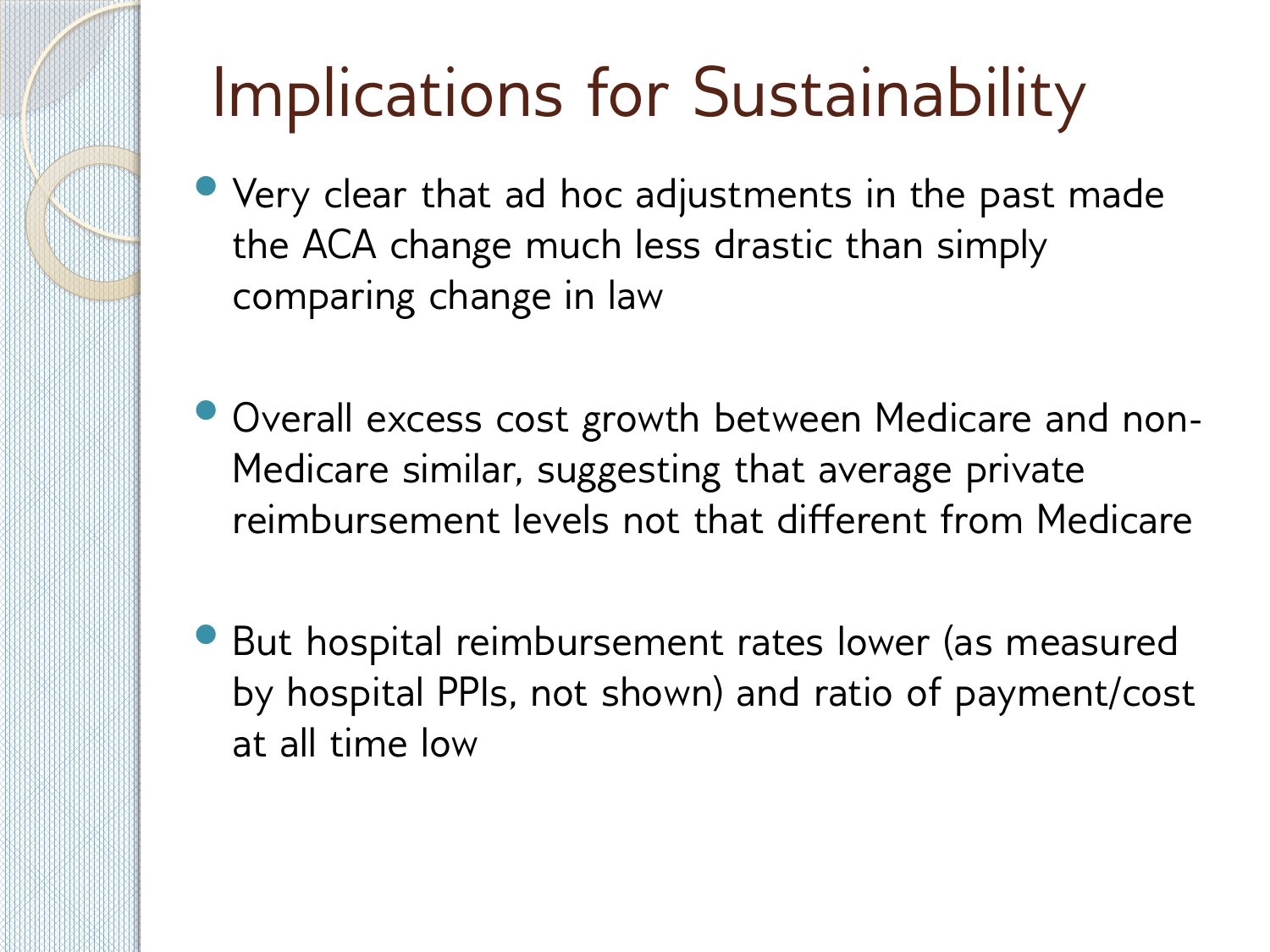

# Implications for Sustainability
Very clear that ad hoc adjustments in the past made the ACA change much less drastic than simply comparing change in law

Overall excess cost growth between Medicare and non-Medicare similar, suggesting that average private reimbursement levels not that different from Medicare

But hospital reimbursement rates lower (as measured by hospital PPIs, not shown) and ratio of payment/cost at all time low